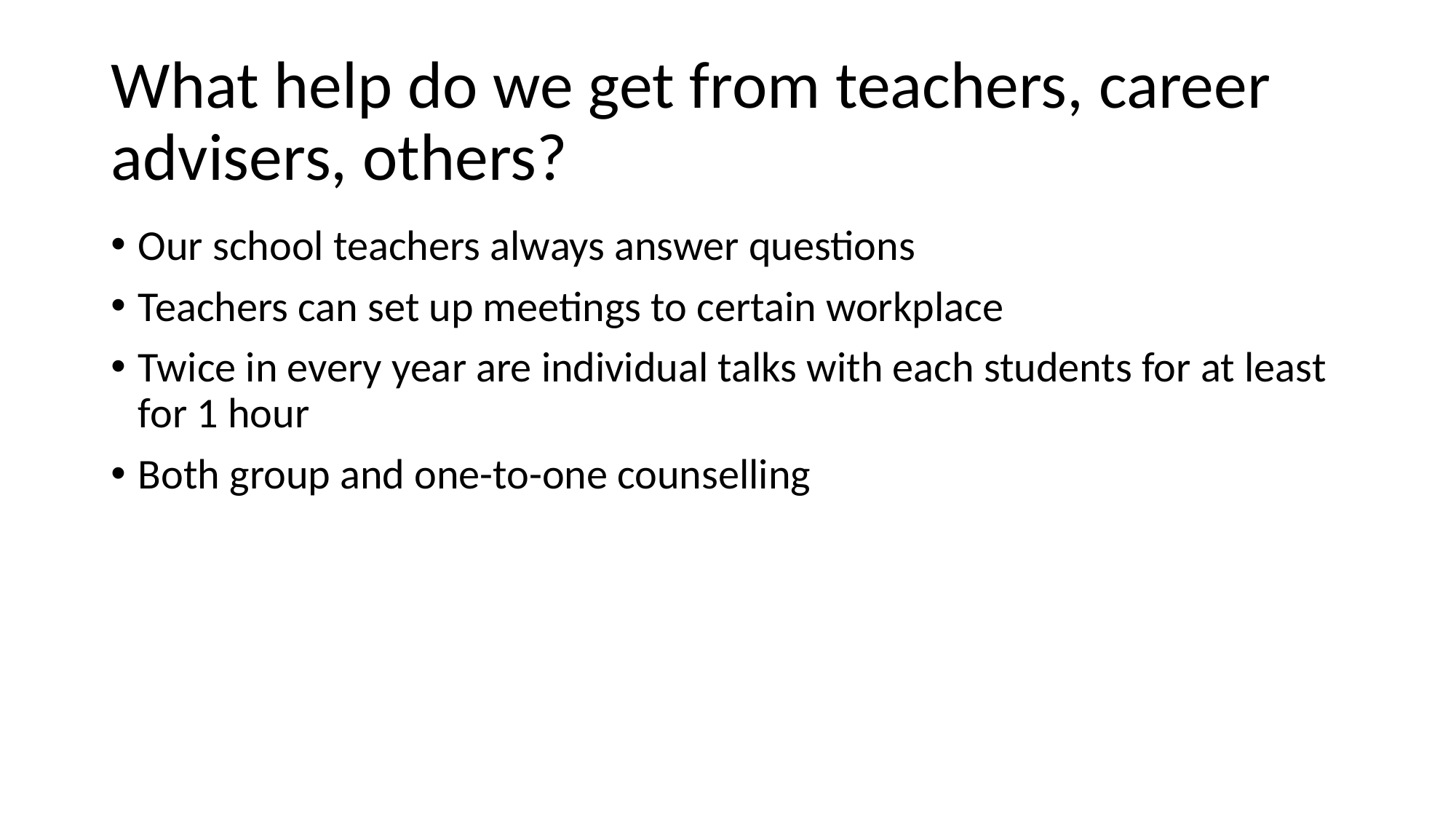

# What help do we get from teachers, career advisers, others?
Our school teachers always answer questions
Teachers can set up meetings to certain workplace
Twice in every year are individual talks with each students for at least for 1 hour
Both group and one-to-one counselling